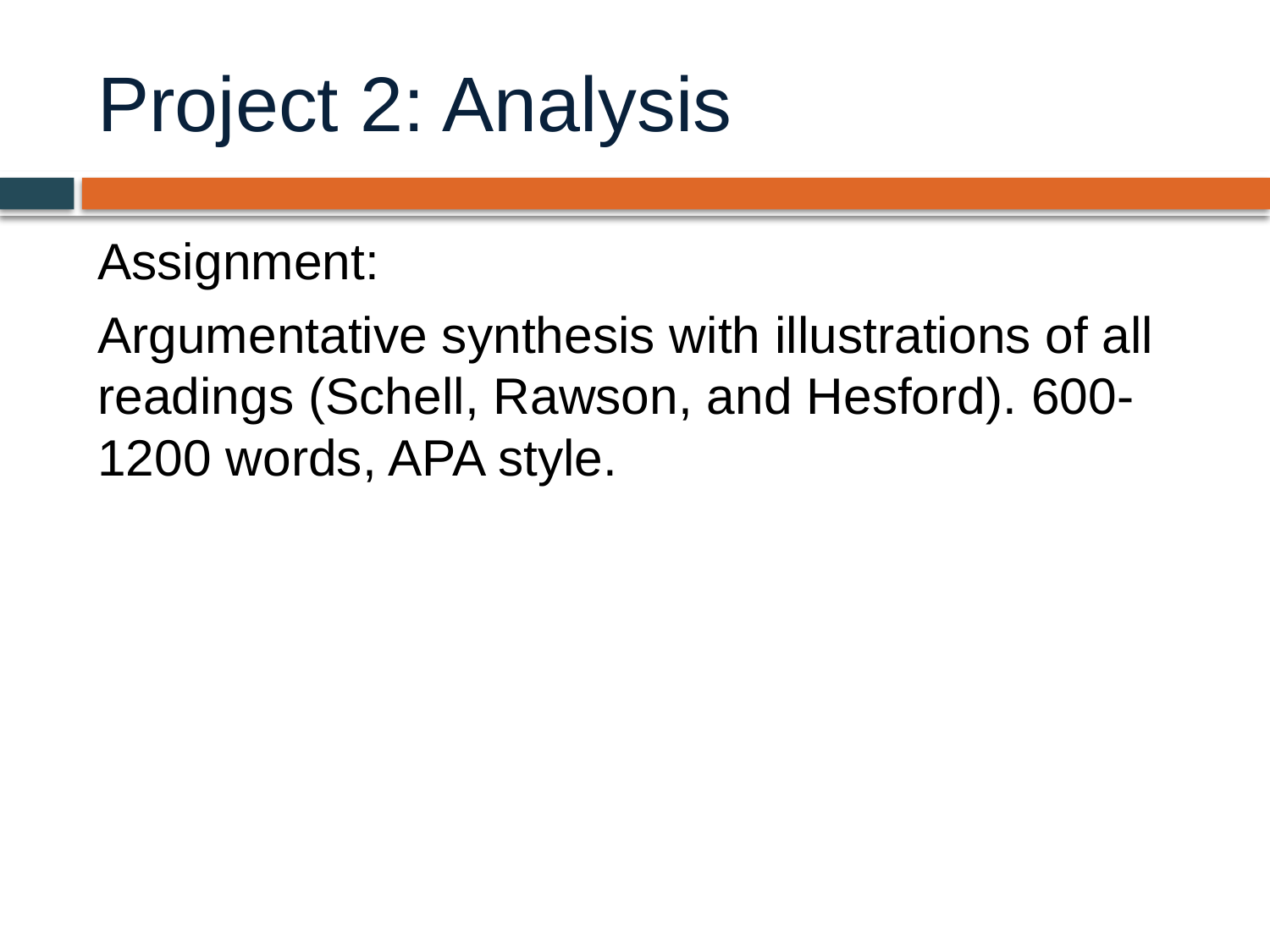

# Project 2: Analysis
Assignment:
Argumentative synthesis with illustrations of all readings (Schell, Rawson, and Hesford). 600-1200 words, APA style.